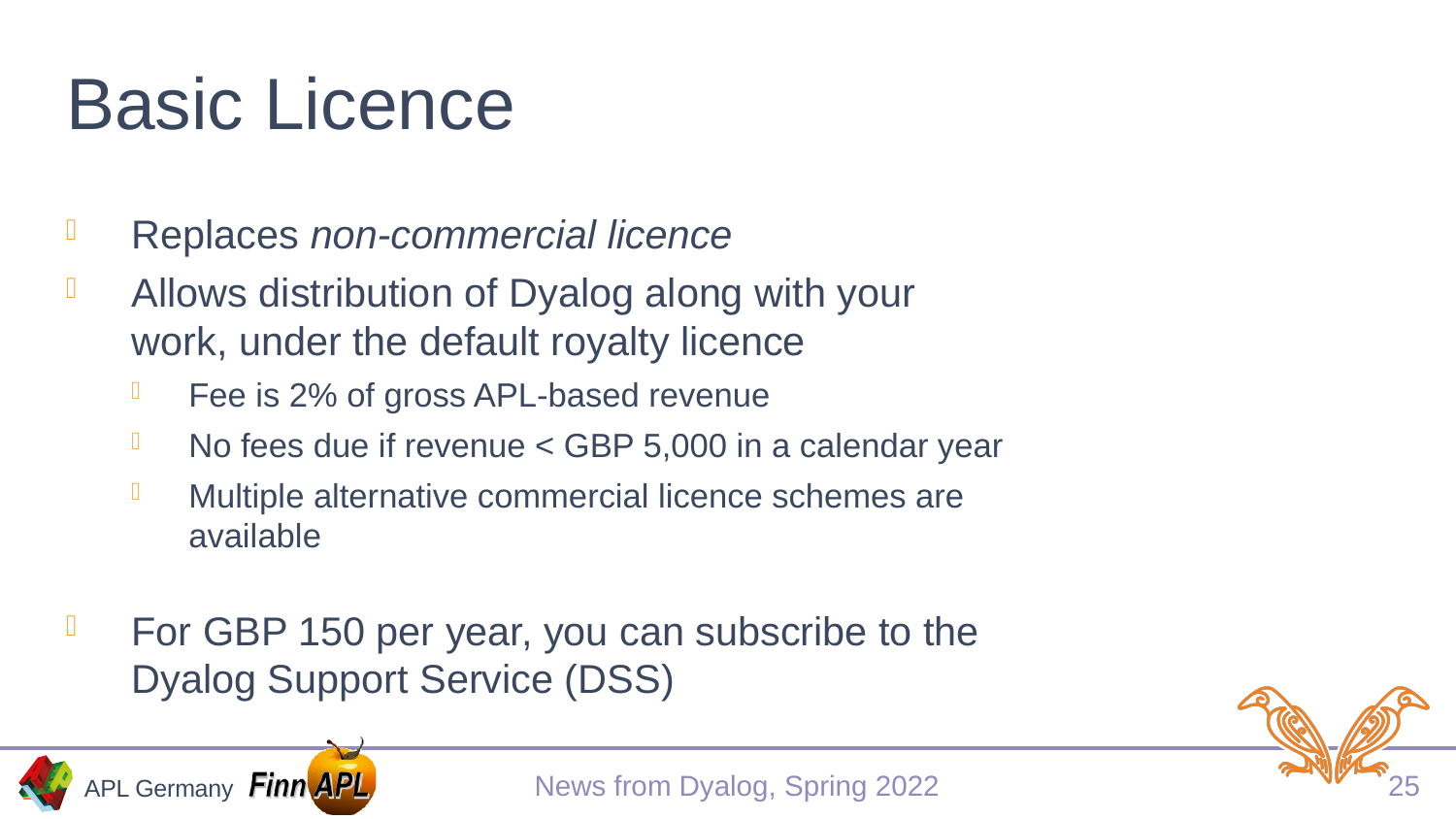

# Basic Licence
Replaces non-commercial licence
Allows distribution of Dyalog along with your work, under the default royalty licence
Fee is 2% of gross APL-based revenue
No fees due if revenue < GBP 5,000 in a calendar year
Multiple alternative commercial licence schemes are available
For GBP 150 per year, you can subscribe to the Dyalog Support Service (DSS)